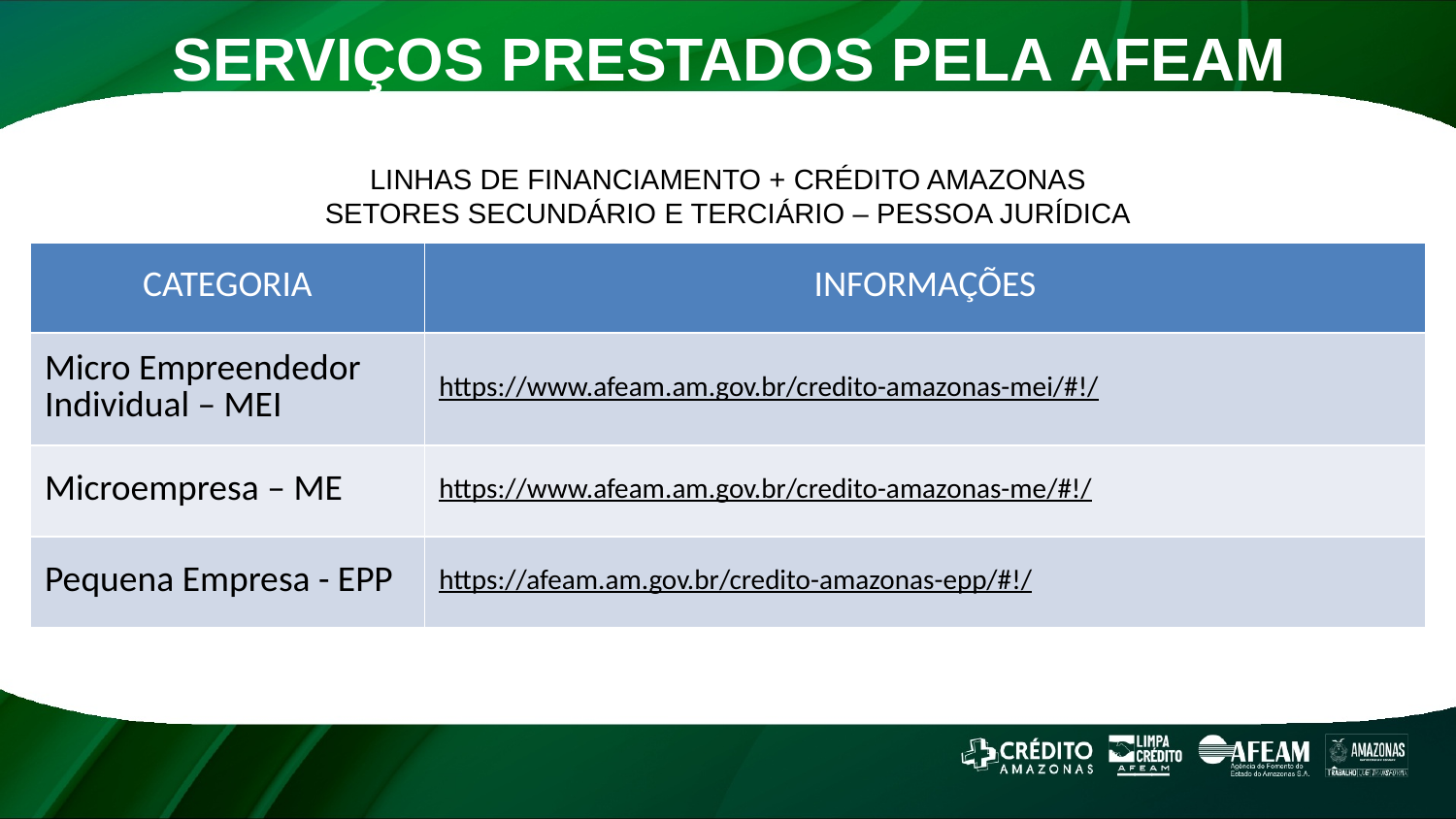

# SERVIÇOS PRESTADOS PELA AFEAM
LINHAS DE FINANCIAMENTO + CRÉDITO AMAZONAS
SETORES SECUNDÁRIO E TERCIÁRIO – PESSOA JURÍDICA
| CATEGORIA | INFORMAÇÕES |
| --- | --- |
| Micro Empreendedor Individual – MEI | https://www.afeam.am.gov.br/credito-amazonas-mei/#!/ |
| Microempresa – ME | https://www.afeam.am.gov.br/credito-amazonas-me/#!/ |
| Pequena Empresa - EPP | https://afeam.am.gov.br/credito-amazonas-epp/#!/ |